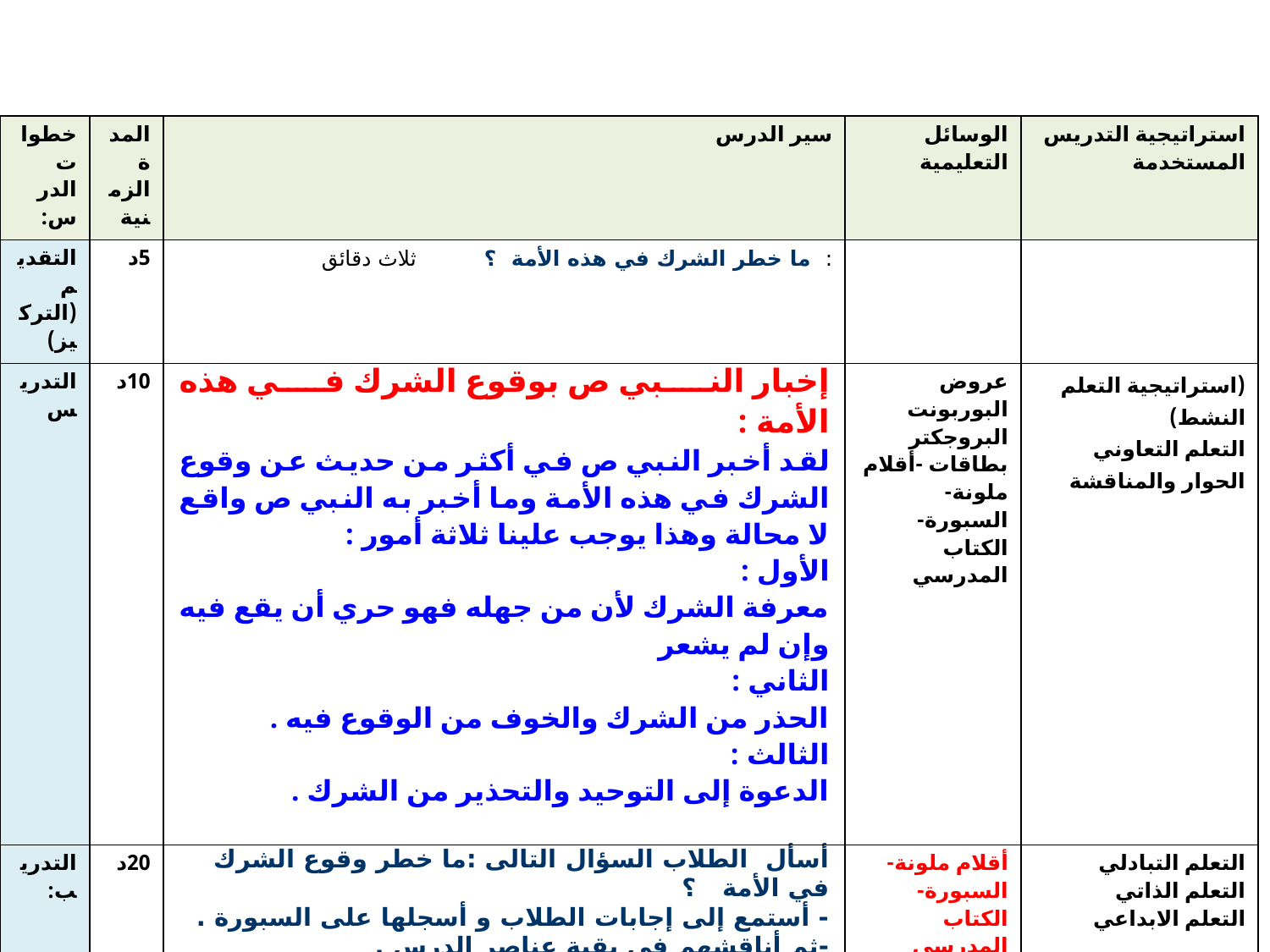

#
| خطوات الدرس: | المدة الزمنية | سير الدرس | الوسائل التعليمية | استراتيجية التدريس المستخدمة |
| --- | --- | --- | --- | --- |
| التقديم (التركيز) | 5د | : ما خطر الشرك في هذه الأمة ؟ ثلاث دقائق |  |  |
| التدريس | 10د | إخبار النبي ص بوقوع الشرك في هذه الأمة : لقد أخبر النبي ص في أكثر من حديث عن وقوع الشرك في هذه الأمة وما أخبر به النبي ص واقع لا محالة وهذا يوجب علينا ثلاثة أمور : الأول : معرفة الشرك لأن من جهله فهو حري أن يقع فيه وإن لم يشعر الثاني : الحذر من الشرك والخوف من الوقوع فيه . الثالث : الدعوة إلى التوحيد والتحذير من الشرك . | عروض البوربونت البروجكتر بطاقات -أقلام ملونة-السبورة-الكتاب المدرسي | (استراتيجية التعلم النشط) التعلم التعاوني الحوار والمناقشة |
| التدريب: | 20د | أسأل الطلاب السؤال التالى :ما خطر وقوع الشرك في الأمة ؟ - أستمع إلى إجابات الطلاب و أسجلها على السبورة . -ثم أناقشهم في بقية عناصر الدرس . -أستنتج مع الطلاب فى النهاية إلى خطر وقوع الشرك في الأمة . | أقلام ملونة-السبورة-الكتاب المدرسي | التعلم التبادلي التعلم الذاتي التعلم الابداعي |
| التقويم: | 10د | س/ حدد الأساس الذي تقوم عليه العبودية . س/ عرف الشرك . س/ وضح خطورة الشرك . |  |  |
| الواجب: |  | الكتاب صـ |  |  |
| مديرة المدرسة: المشرفة التربوية: |  |  |  |  |